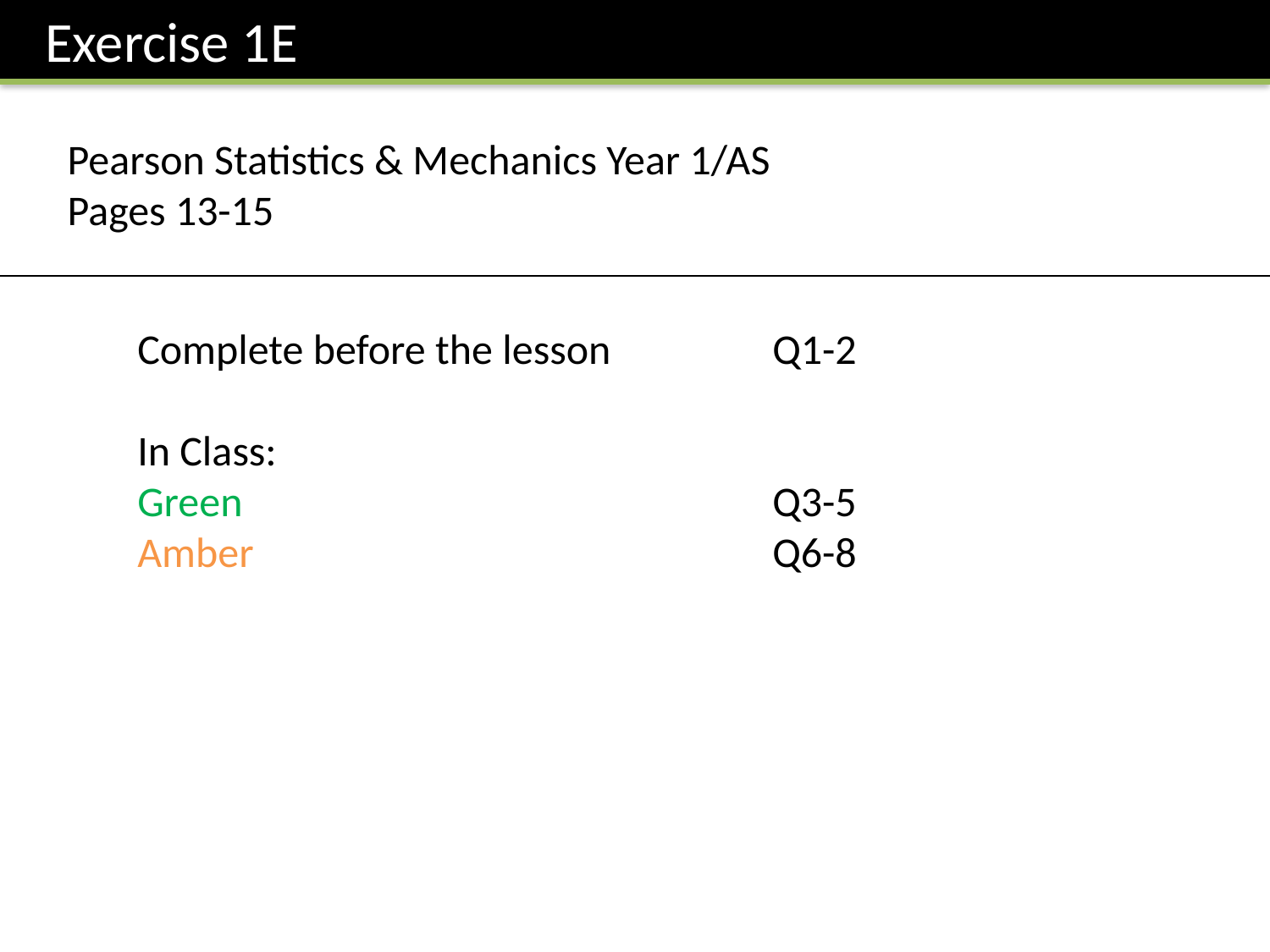

Exercise 1E
Pearson Statistics & Mechanics Year 1/AS
Pages 13-15
Complete before the lesson		Q1-2

In Class:
Green					Q3-5
Amber					Q6-8